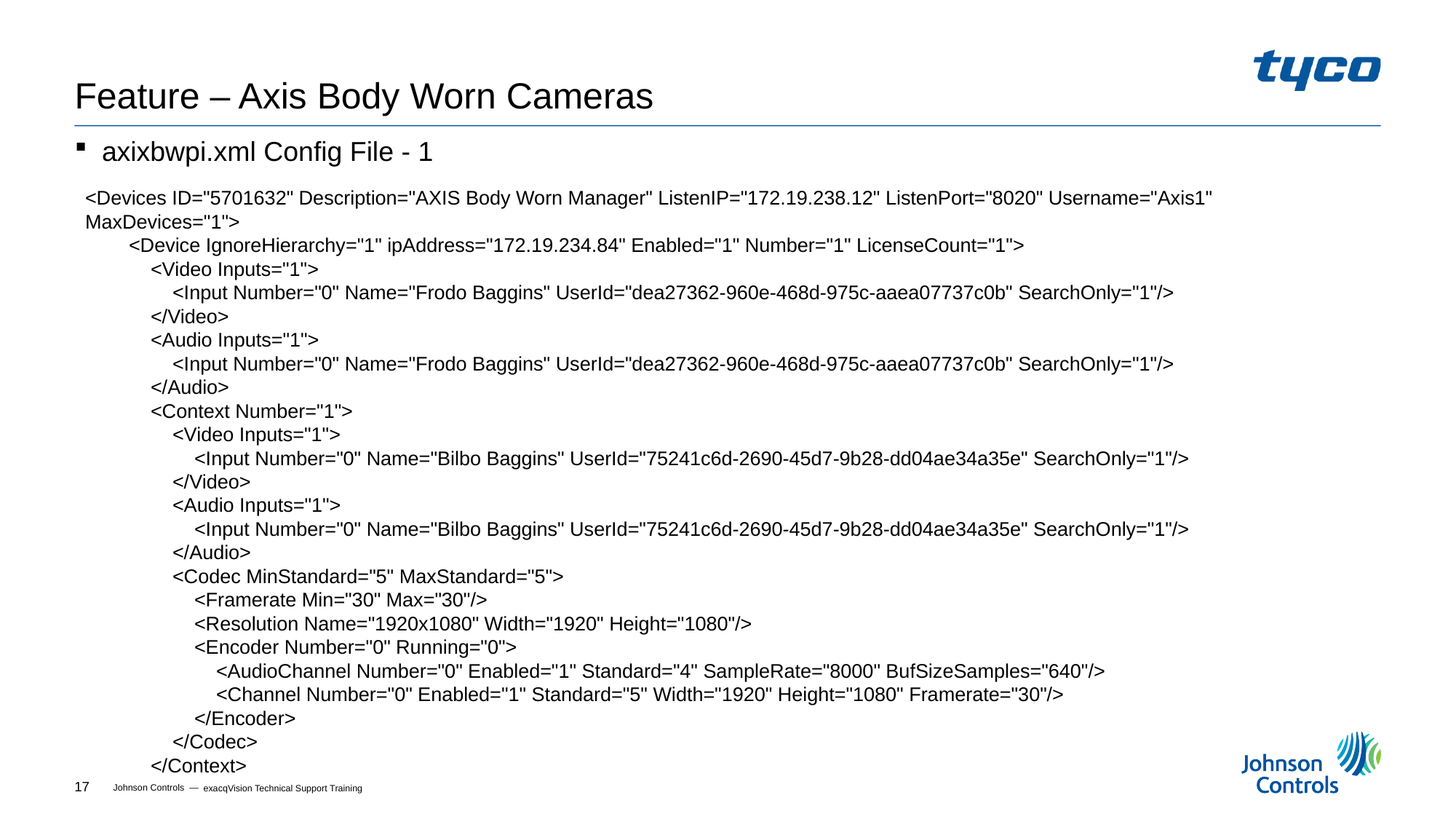

# Feature – Axis Body Worn Cameras
axixbwpi.xml Config File - 1
<Devices ID="5701632" Description="AXIS Body Worn Manager" ListenIP="172.19.238.12" ListenPort="8020" Username="Axis1" MaxDevices="1">
        <Device IgnoreHierarchy="1" ipAddress="172.19.234.84" Enabled="1" Number="1" LicenseCount="1">
            <Video Inputs="1">
                <Input Number="0" Name="Frodo Baggins" UserId="dea27362-960e-468d-975c-aaea07737c0b" SearchOnly="1"/>
            </Video>
            <Audio Inputs="1">
                <Input Number="0" Name="Frodo Baggins" UserId="dea27362-960e-468d-975c-aaea07737c0b" SearchOnly="1"/>
            </Audio>
            <Context Number="1">
                <Video Inputs="1">
                    <Input Number="0" Name="Bilbo Baggins" UserId="75241c6d-2690-45d7-9b28-dd04ae34a35e" SearchOnly="1"/>
                </Video>
                <Audio Inputs="1">
                    <Input Number="0" Name="Bilbo Baggins" UserId="75241c6d-2690-45d7-9b28-dd04ae34a35e" SearchOnly="1"/>
                </Audio>
                <Codec MinStandard="5" MaxStandard="5">
                    <Framerate Min="30" Max="30"/>
                    <Resolution Name="1920x1080" Width="1920" Height="1080"/>
                    <Encoder Number="0" Running="0">
                        <AudioChannel Number="0" Enabled="1" Standard="4" SampleRate="8000" BufSizeSamples="640"/>
                        <Channel Number="0" Enabled="1" Standard="5" Width="1920" Height="1080" Framerate="30"/>
                    </Encoder>
                </Codec>
            </Context>
exacqVision Technical Support Training